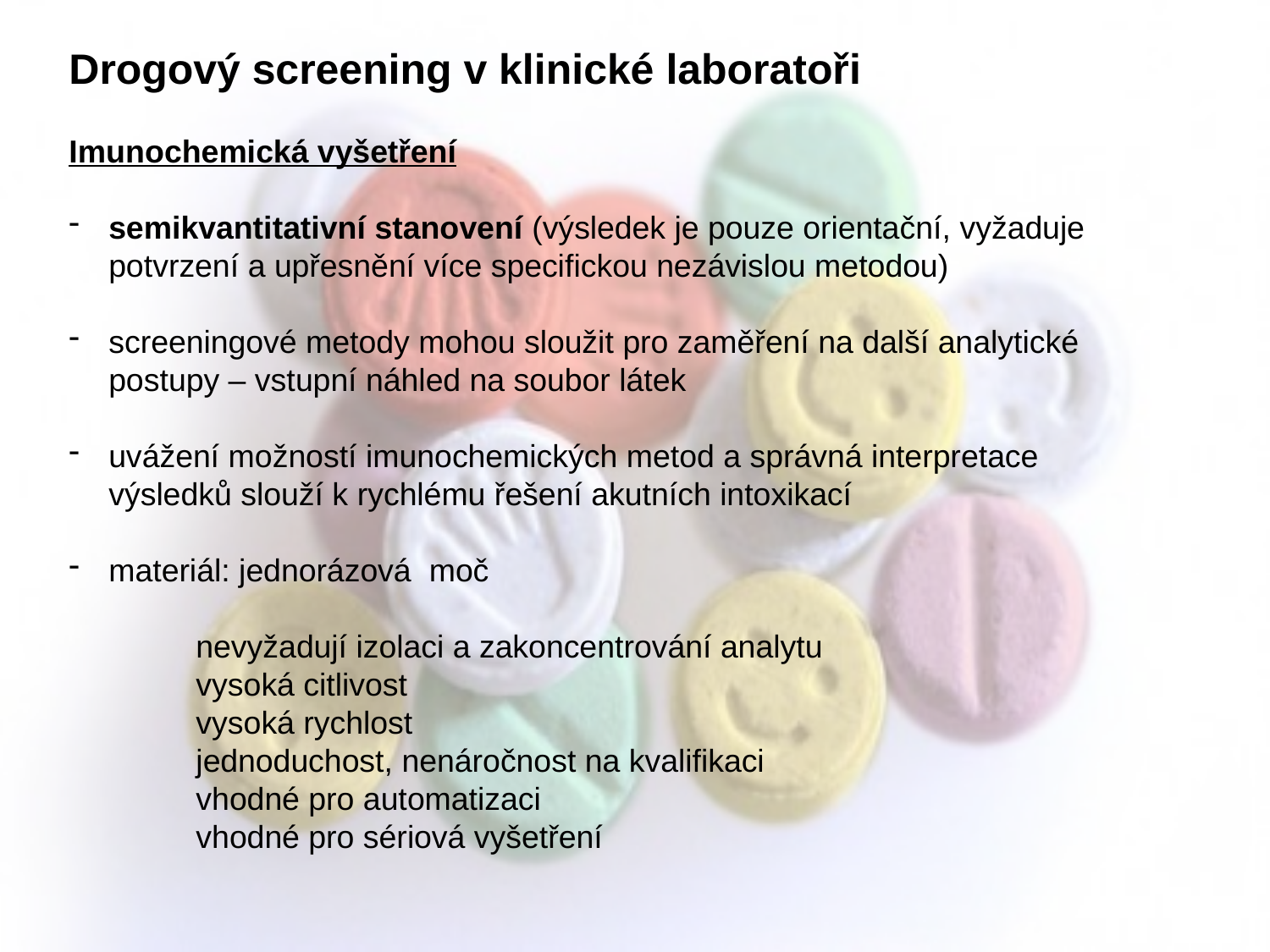

Drogový screening v klinické laboratoři

Imunochemická vyšetření

semikvantitativní stanovení (výsledek je pouze orientační, vyžaduje potvrzení a upřesnění více specifickou nezávislou metodou)

screeningové metody mohou sloužit pro zaměření na další analytické postupy – vstupní náhled na soubor látek

uvážení možností imunochemických metod a správná interpretace výsledků slouží k rychlému řešení akutních intoxikací

materiál: jednorázová  moč

	nevyžadují izolaci a zakoncentrování analytu
	vysoká citlivost
	vysoká rychlost
	jednoduchost, nenáročnost na kvalifikaci
	vhodné pro automatizaci
	vhodné pro sériová vyšetření